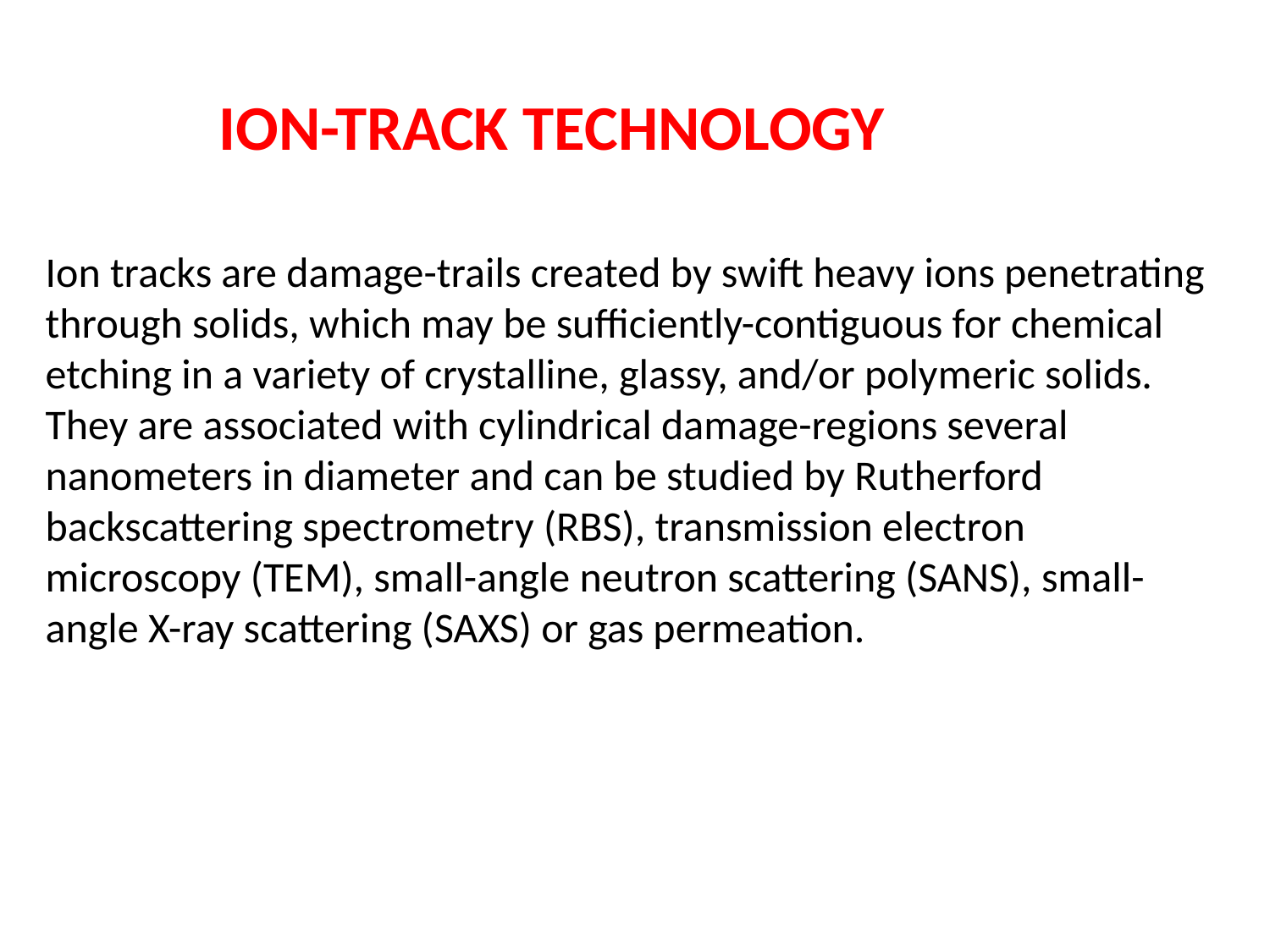

ION-TRACK TECHNOLOGY
Ion tracks are damage-trails created by swift heavy ions penetrating through solids, which may be sufficiently-contiguous for chemical etching in a variety of crystalline, glassy, and/or polymeric solids. They are associated with cylindrical damage-regions several nanometers in diameter and can be studied by Rutherford backscattering spectrometry (RBS), transmission electron microscopy (TEM), small-angle neutron scattering (SANS), small-angle X-ray scattering (SAXS) or gas permeation.